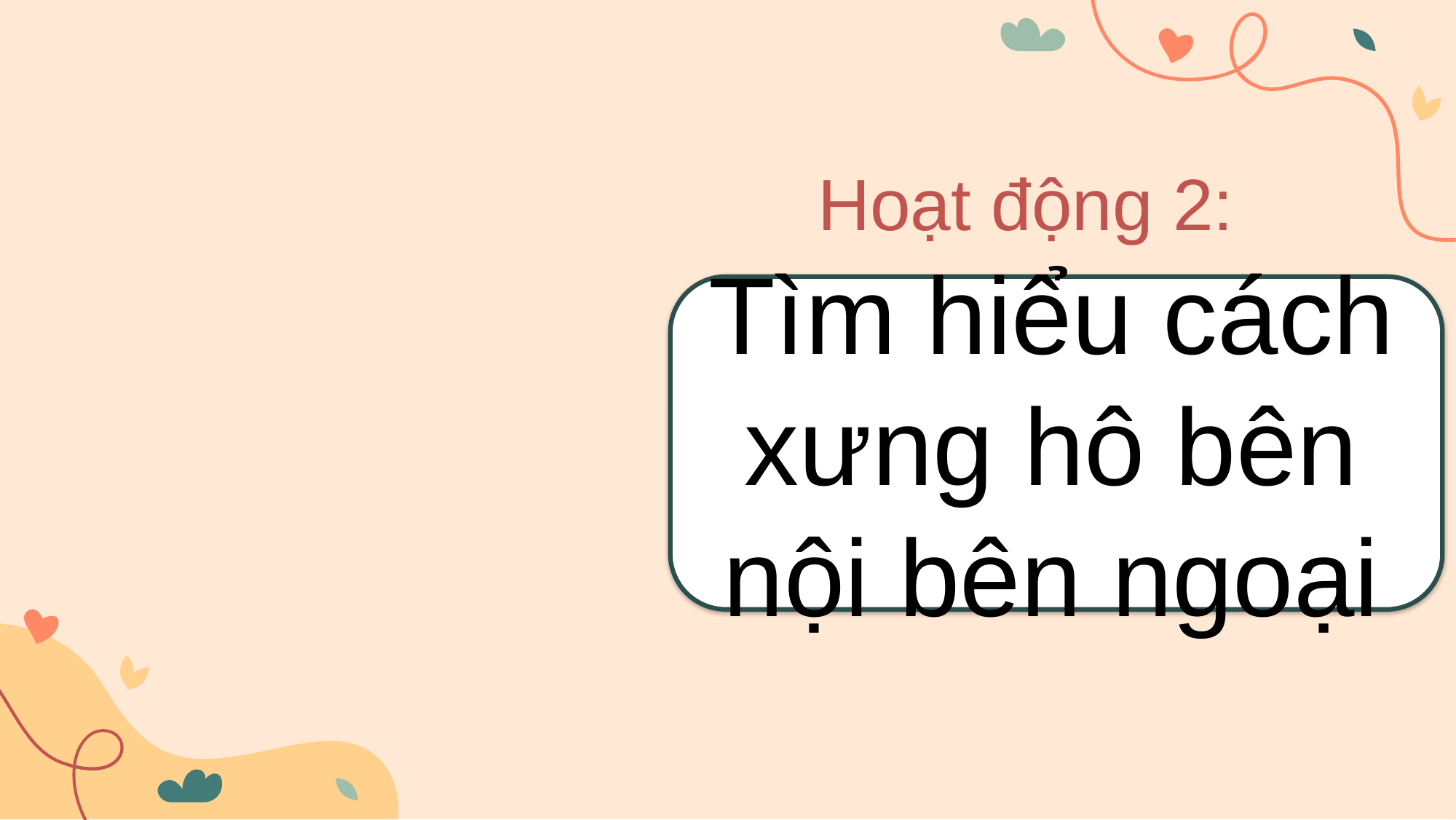

Hoạt động 2:
# Tìm hiểu cách xưng hô bên nội bên ngoại